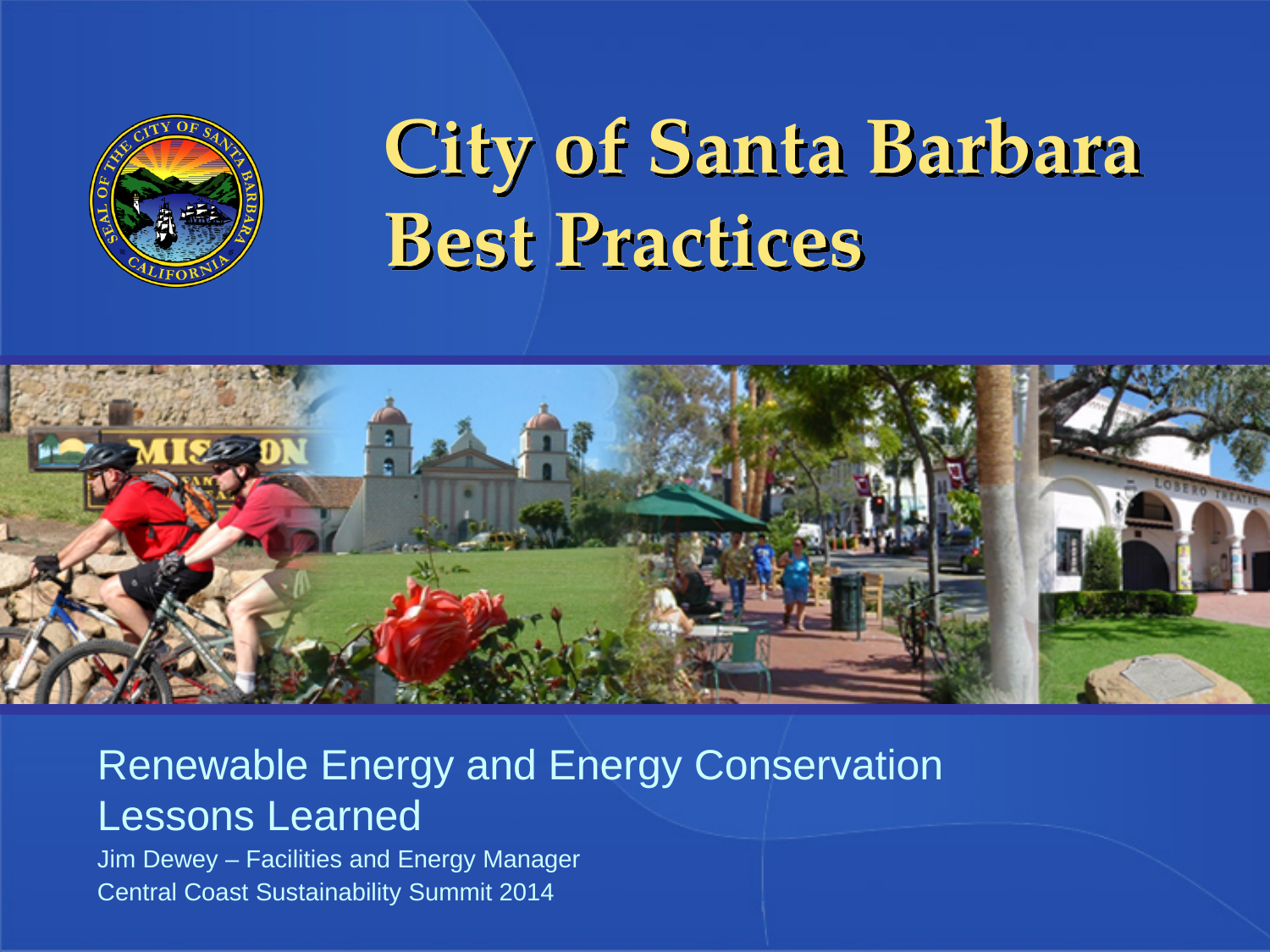

# City of Santa Barbara Best Practices
Renewable Energy and Energy Conservation Lessons Learned
Jim Dewey – Facilities and Energy Manager
Central Coast Sustainability Summit 2014